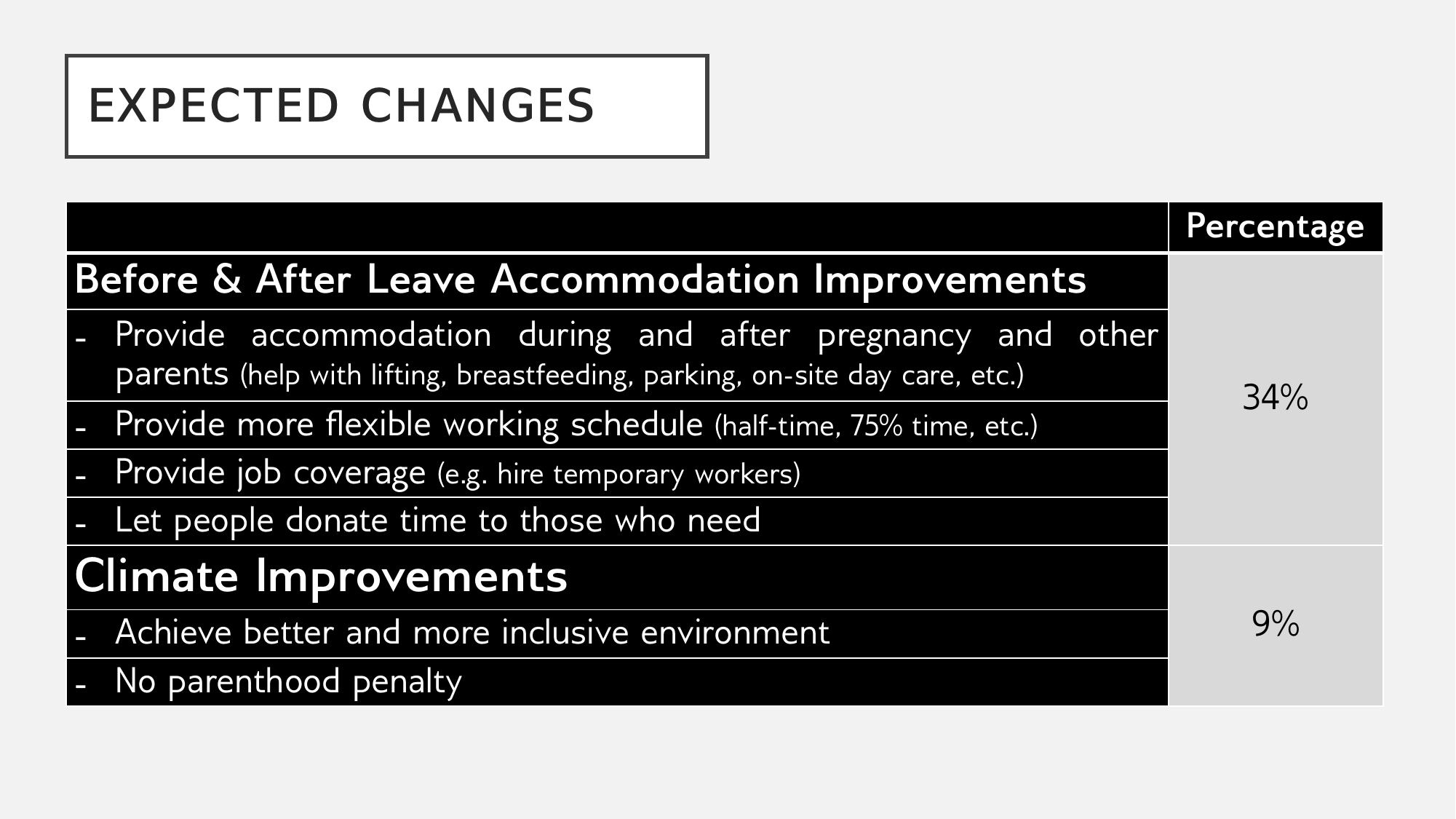

Expected Changes
|  | Percentage |
| --- | --- |
| Before & After Leave Accommodation Improvements | 34% |
| Provide accommodation during and after pregnancy and other parents (help with lifting, breastfeeding, parking, on-site day care, etc.) |  |
| Provide more flexible working schedule (half-time, 75% time, etc.) |  |
| Provide job coverage (e.g. hire temporary workers) |  |
| Let people donate time to those who need |  |
| Climate Improvements | 9% |
| Achieve better and more inclusive environment |  |
| No parenthood penalty |  |